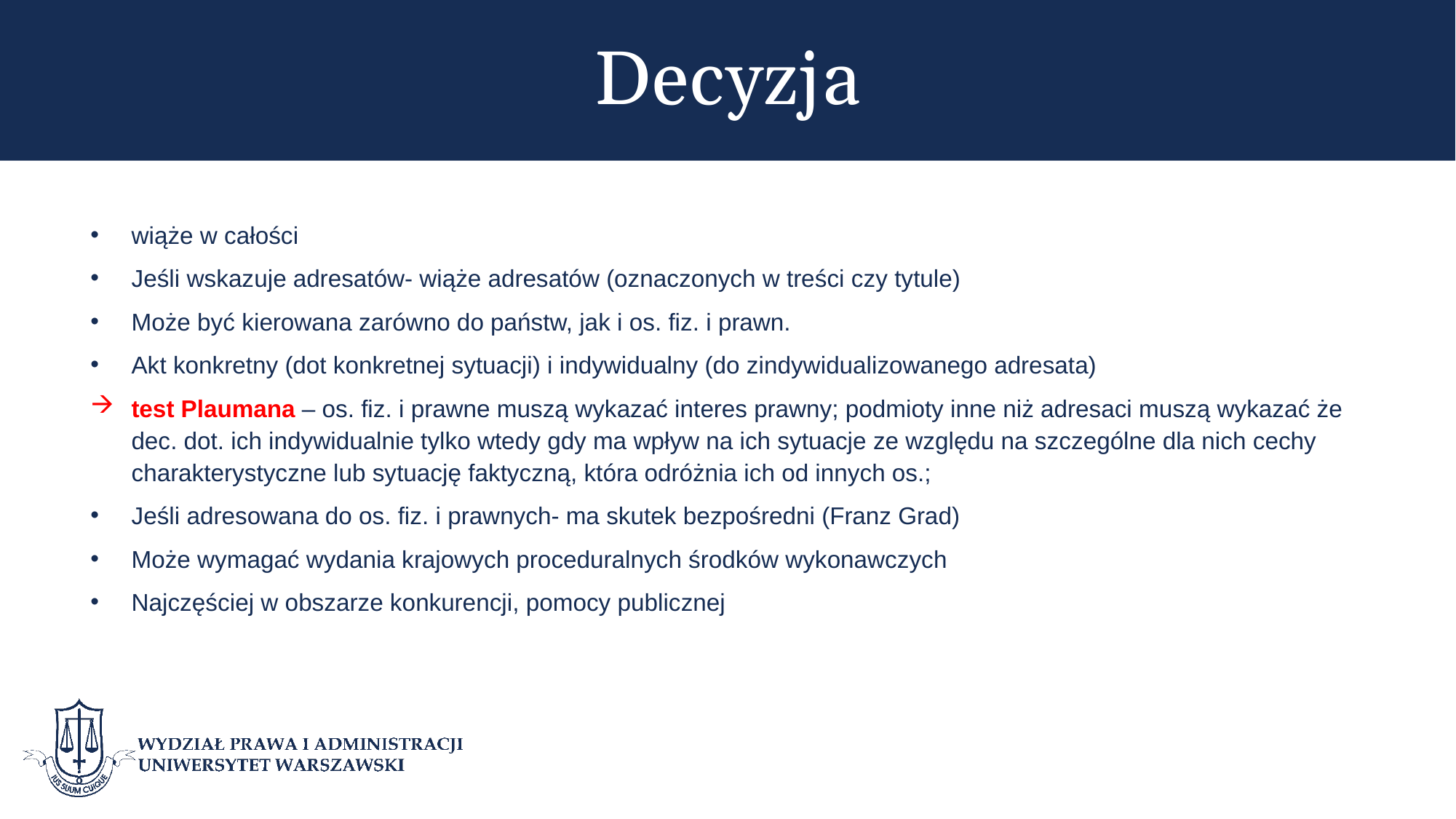

# Decyzja
wiąże w całości
Jeśli wskazuje adresatów- wiąże adresatów (oznaczonych w treści czy tytule)
Może być kierowana zarówno do państw, jak i os. fiz. i prawn.
Akt konkretny (dot konkretnej sytuacji) i indywidualny (do zindywidualizowanego adresata)
test Plaumana – os. fiz. i prawne muszą wykazać interes prawny; podmioty inne niż adresaci muszą wykazać że dec. dot. ich indywidualnie tylko wtedy gdy ma wpływ na ich sytuacje ze względu na szczególne dla nich cechy charakterystyczne lub sytuację faktyczną, która odróżnia ich od innych os.;
Jeśli adresowana do os. fiz. i prawnych- ma skutek bezpośredni (Franz Grad)
Może wymagać wydania krajowych proceduralnych środków wykonawczych
Najczęściej w obszarze konkurencji, pomocy publicznej